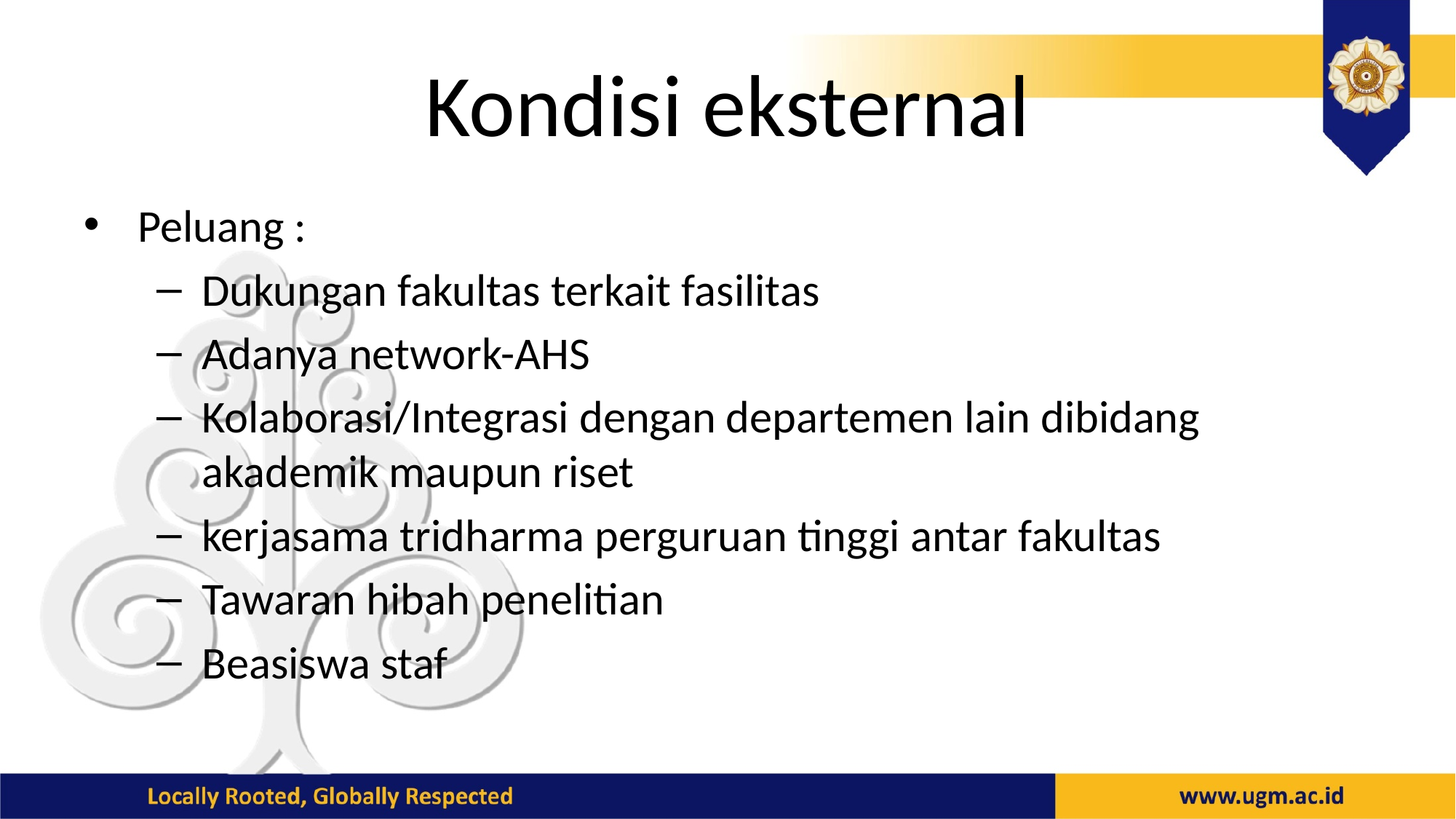

# Kondisi eksternal
Peluang :
Dukungan fakultas terkait fasilitas
Adanya network-AHS
Kolaborasi/Integrasi dengan departemen lain dibidang akademik maupun riset
kerjasama tridharma perguruan tinggi antar fakultas
Tawaran hibah penelitian
Beasiswa staf